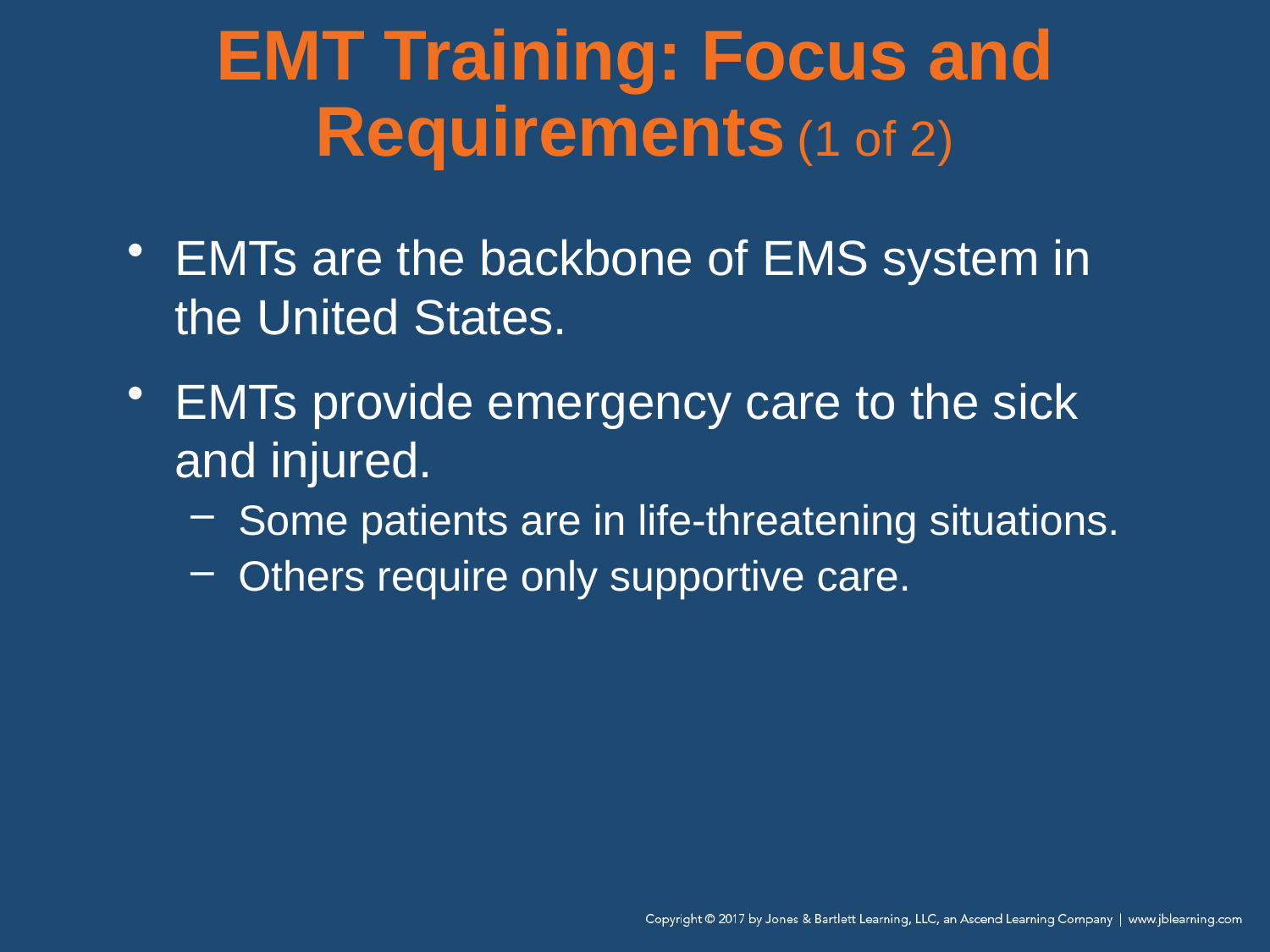

EMT Training: Focus and Requirements (1 of 2)
EMTs are the backbone of EMS system in the United States.
EMTs provide emergency care to the sick and injured.
Some patients are in life-threatening situations.
Others require only supportive care.